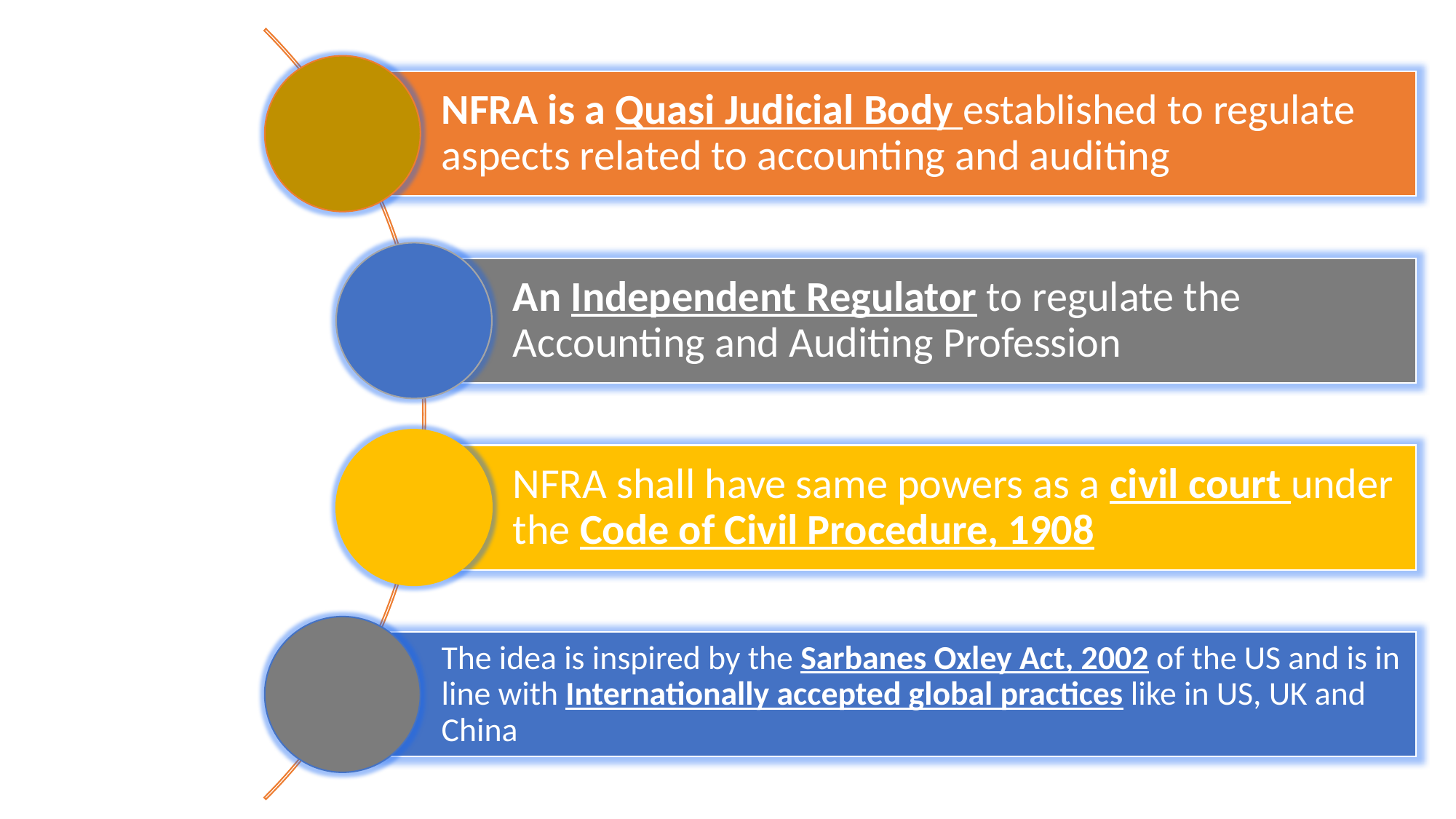

NFRA is a Quasi Judicial Body established to regulate aspects related to accounting and auditing
An Independent Regulator to regulate the Accounting and Auditing Profession
NFRA shall have same powers as a civil court under the Code of Civil Procedure, 1908
The idea is inspired by the Sarbanes Oxley Act, 2002 of the US and is in line with Internationally accepted global practices like in US, UK and China

National Financial Reporting Authority (NFRA)